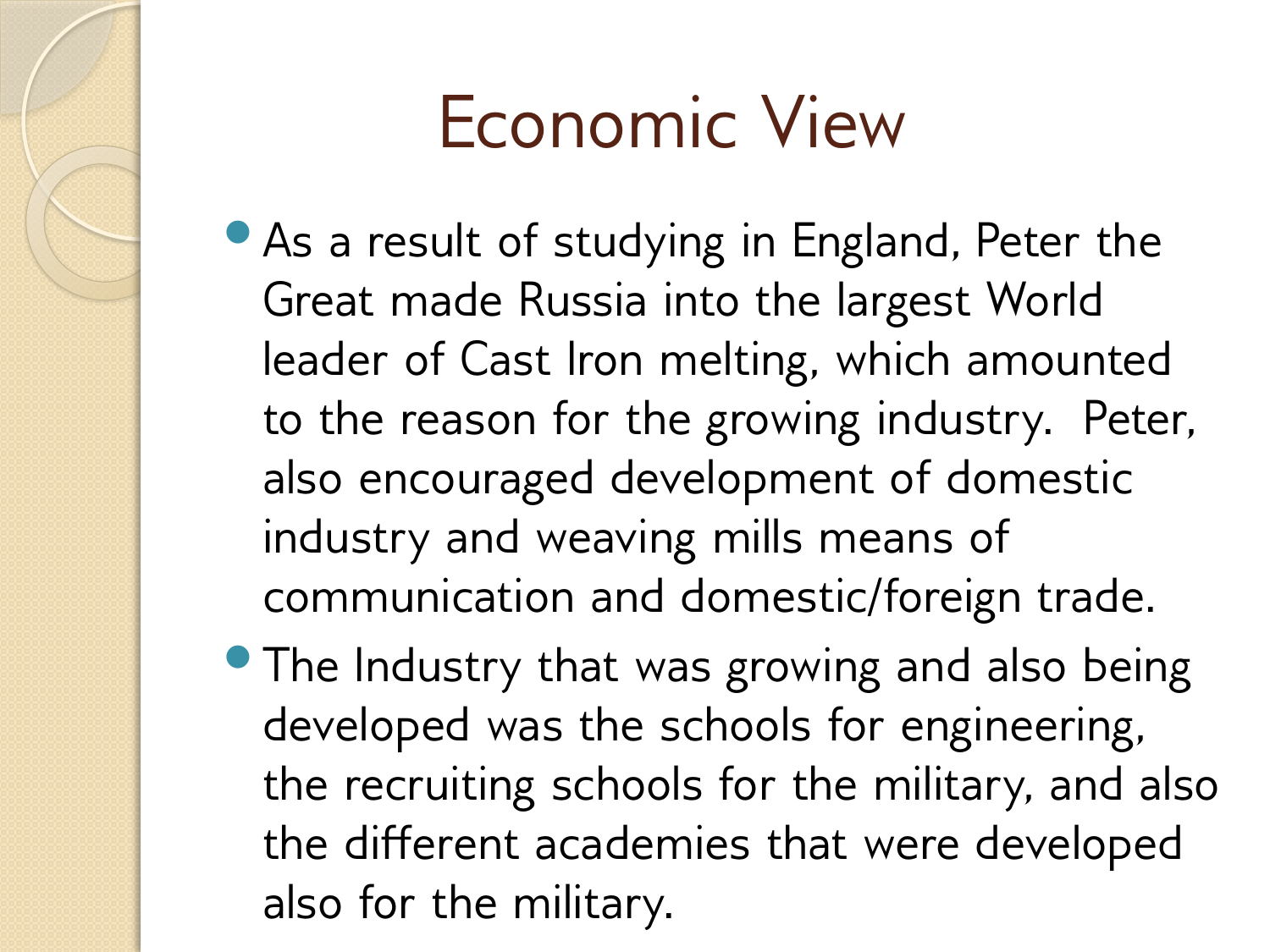

# Economic View
As a result of studying in England, Peter the Great made Russia into the largest World leader of Cast Iron melting, which amounted to the reason for the growing industry.  Peter, also encouraged development of domestic industry and weaving mills means of communication and domestic/foreign trade.
The Industry that was growing and also being developed was the schools for engineering,  the recruiting schools for the military, and also the different academies that were developed also for the military.